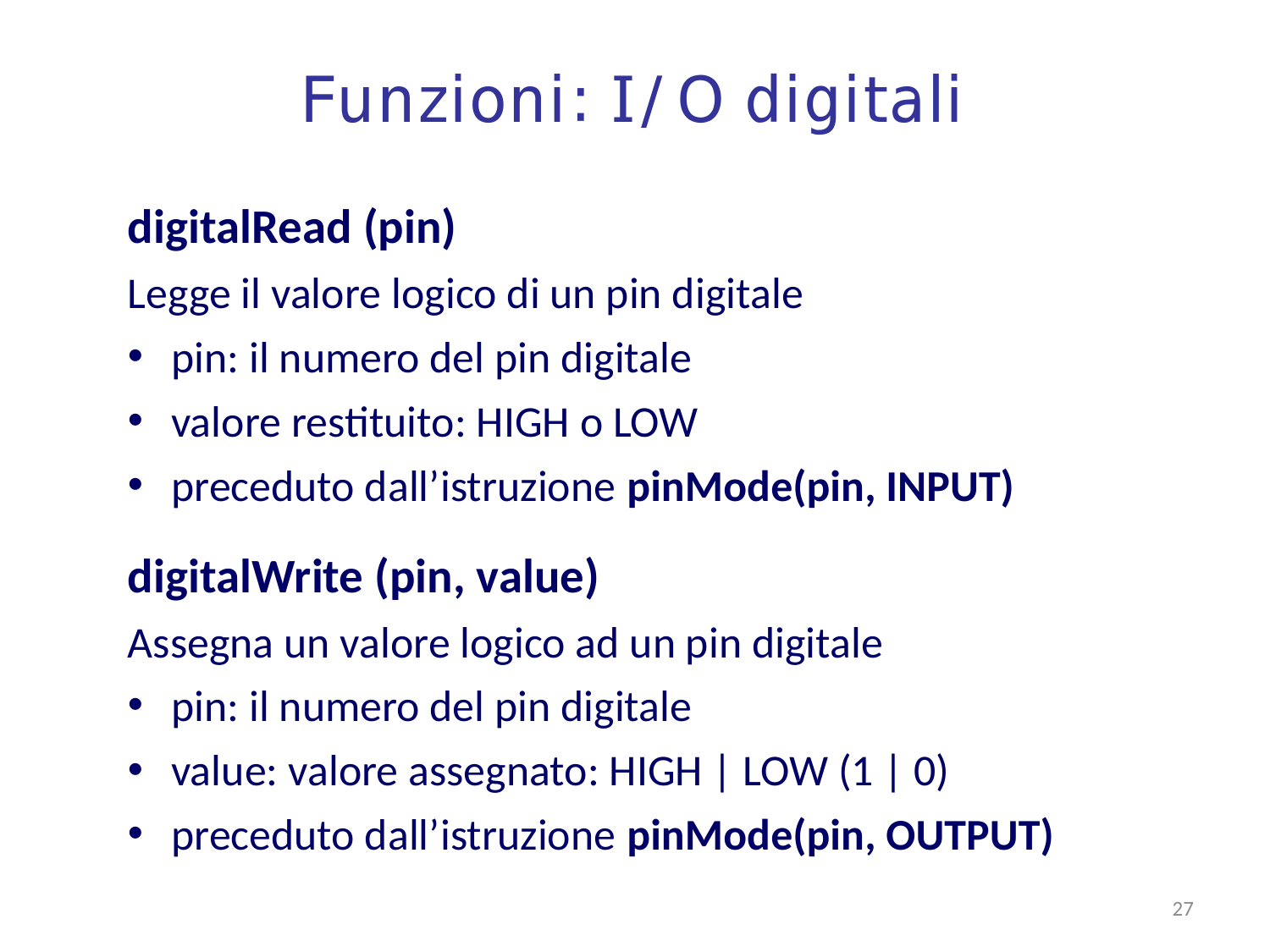

# Funzioni: I/O digitali
digitalRead (pin)
Legge il valore logico di un pin digitale
pin: il numero del pin digitale
valore restituito: HIGH o LOW
preceduto dall’istruzione pinMode(pin, INPUT)

digitalWrite (pin, value)
Assegna un valore logico ad un pin digitale
pin: il numero del pin digitale
value: valore assegnato: HIGH | LOW (1 | 0)
preceduto dall’istruzione pinMode(pin, OUTPUT)

27